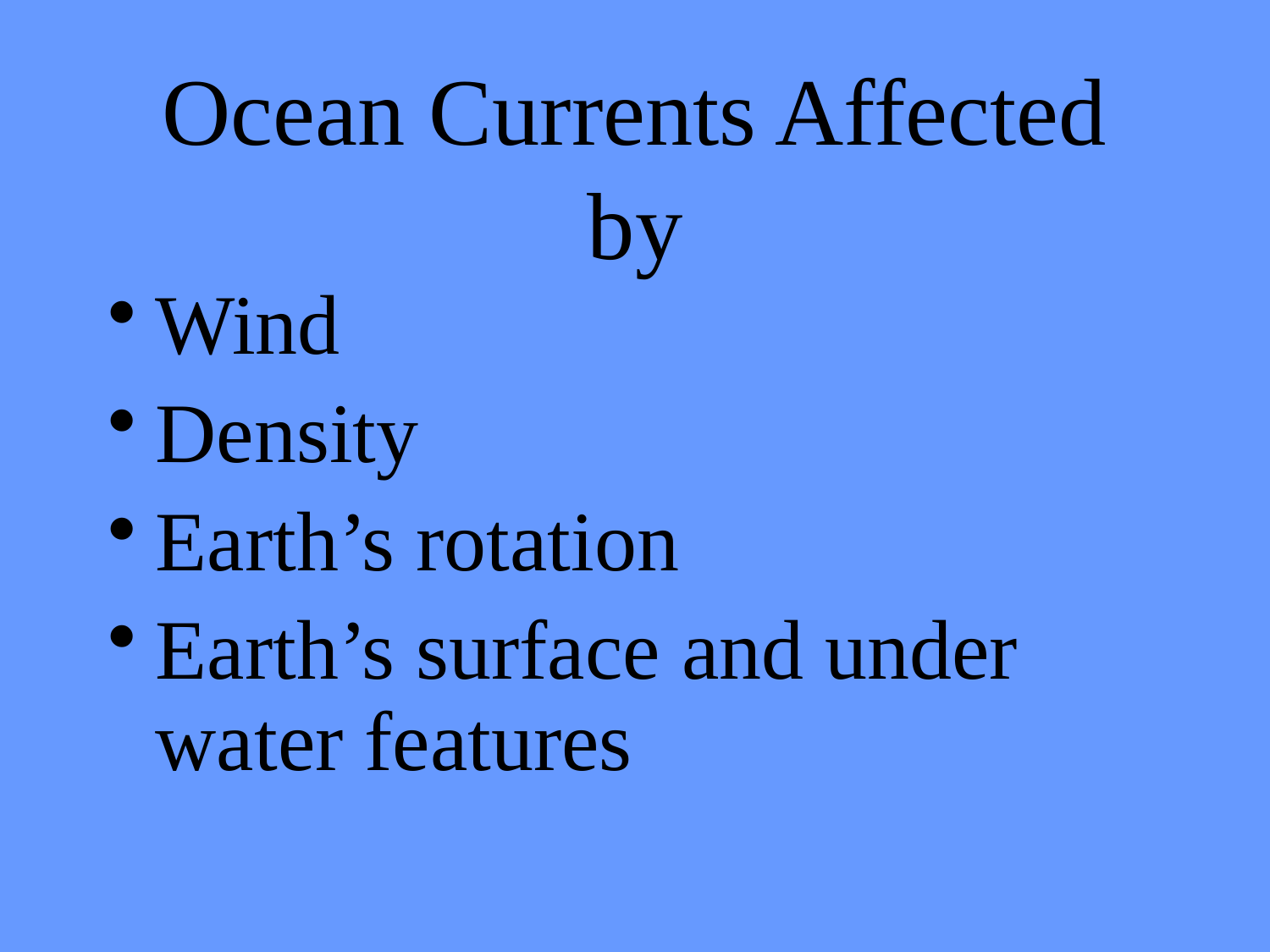

# Ocean Currents Affected by
Wind
Density
Earth’s rotation
Earth’s surface and under water features